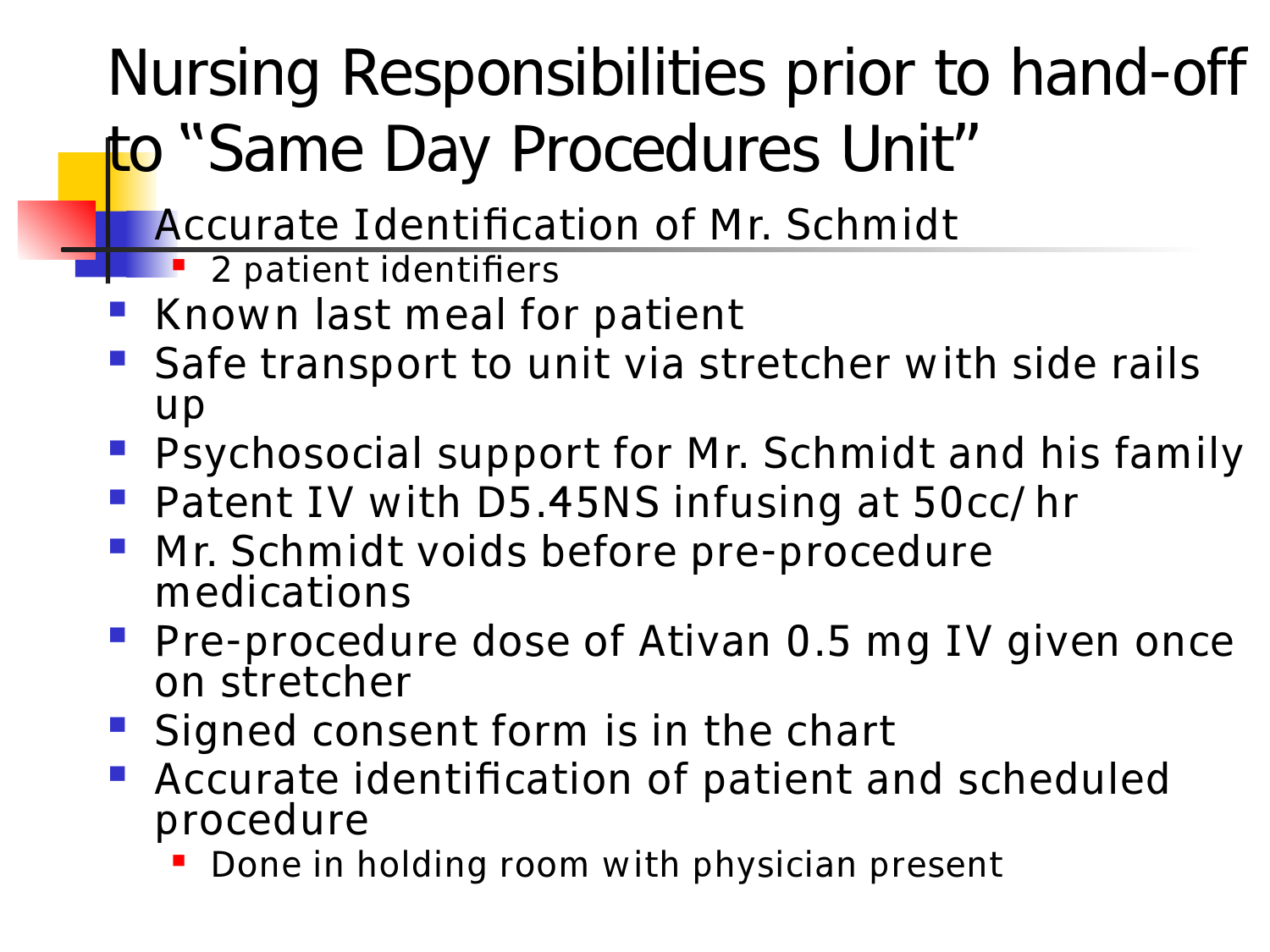

# Nursing Responsibilities prior to hand-off to “Same Day Procedures Unit”
Accurate Identification of Mr. Schmidt
2 patient identifiers
Known last meal for patient
Safe transport to unit via stretcher with side rails up
Psychosocial support for Mr. Schmidt and his family
Patent IV with D5.45NS infusing at 50cc/hr
Mr. Schmidt voids before pre-procedure medications
Pre-procedure dose of Ativan 0.5 mg IV given once on stretcher
Signed consent form is in the chart
Accurate identification of patient and scheduled procedure
Done in holding room with physician present